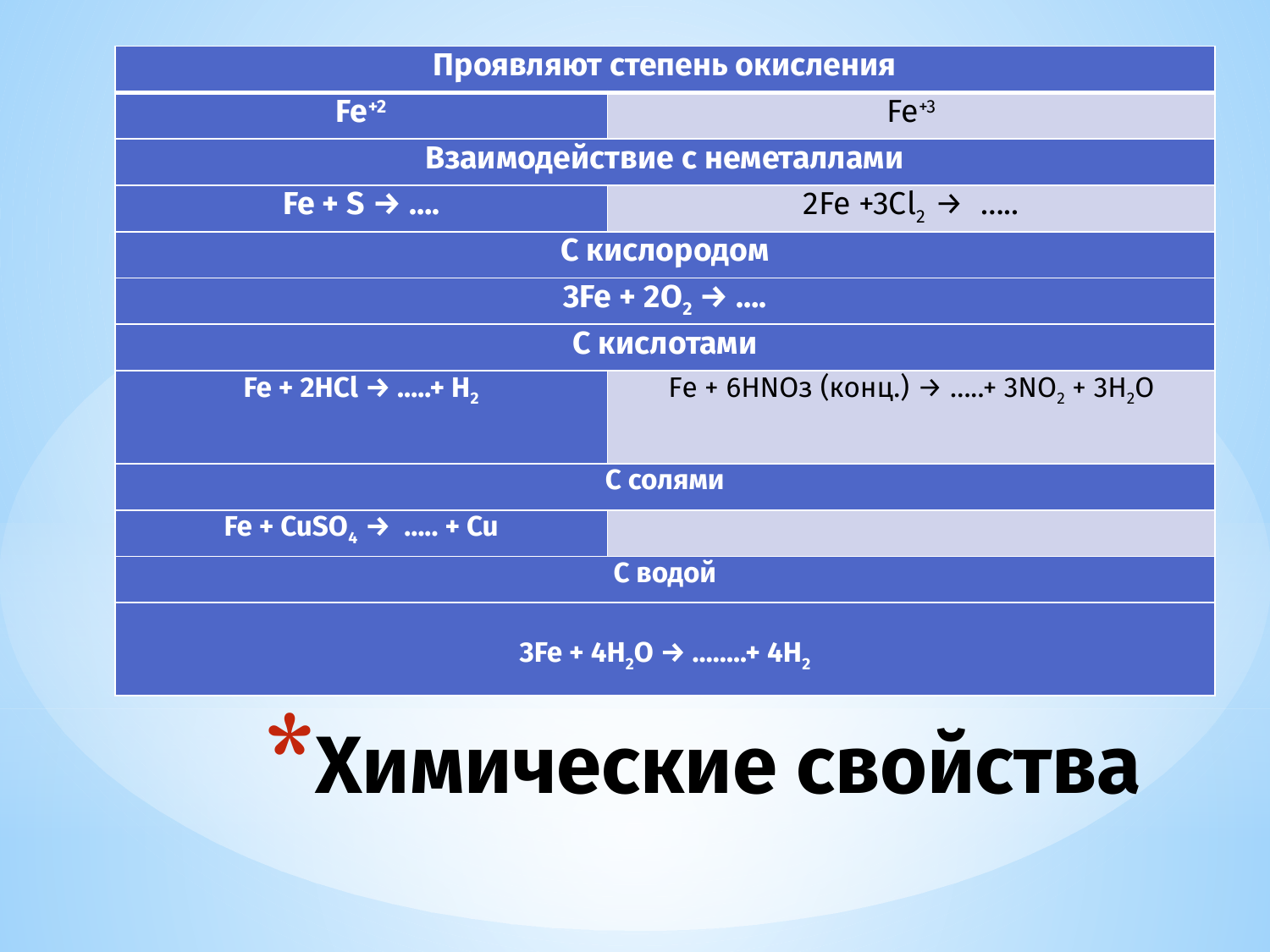

| Проявляют степень окисления |  |
| --- | --- |
| Fe+2 | Fe+3 |
| Взаимодействие с неметаллами |  |
| Fe + S → …. | 2Fe +3Cl2 → ….. |
| С кислородом |  |
| 3Fe + 2О2 → …. |  |
| С кислотами |  |
| Fe + 2HCl → …..+ H2 | Fе + 6HNOз (конц.) → …..+ 3NО2 + 3Н2О |
| С солями |  |
| Fe + CuSO4 → ….. + Cu |  |
| С водой |  |
| 3Fe + 4H2O → ……..+ 4H2 |  |
# Химические свойства